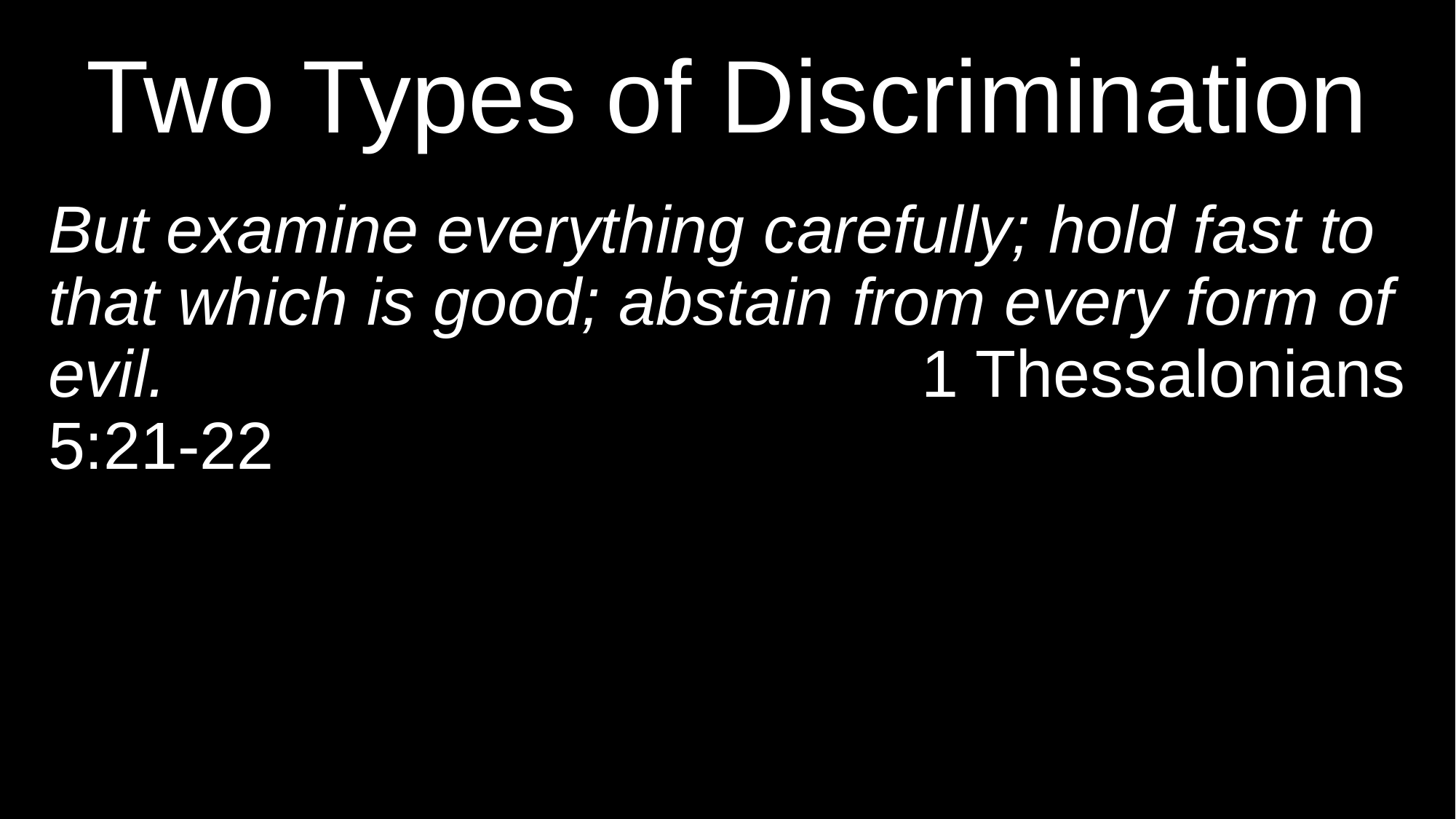

Two Types of Discrimination
But examine everything carefully; hold fast to that which is good; abstain from every form of evil.							1 Thessalonians 5:21-22